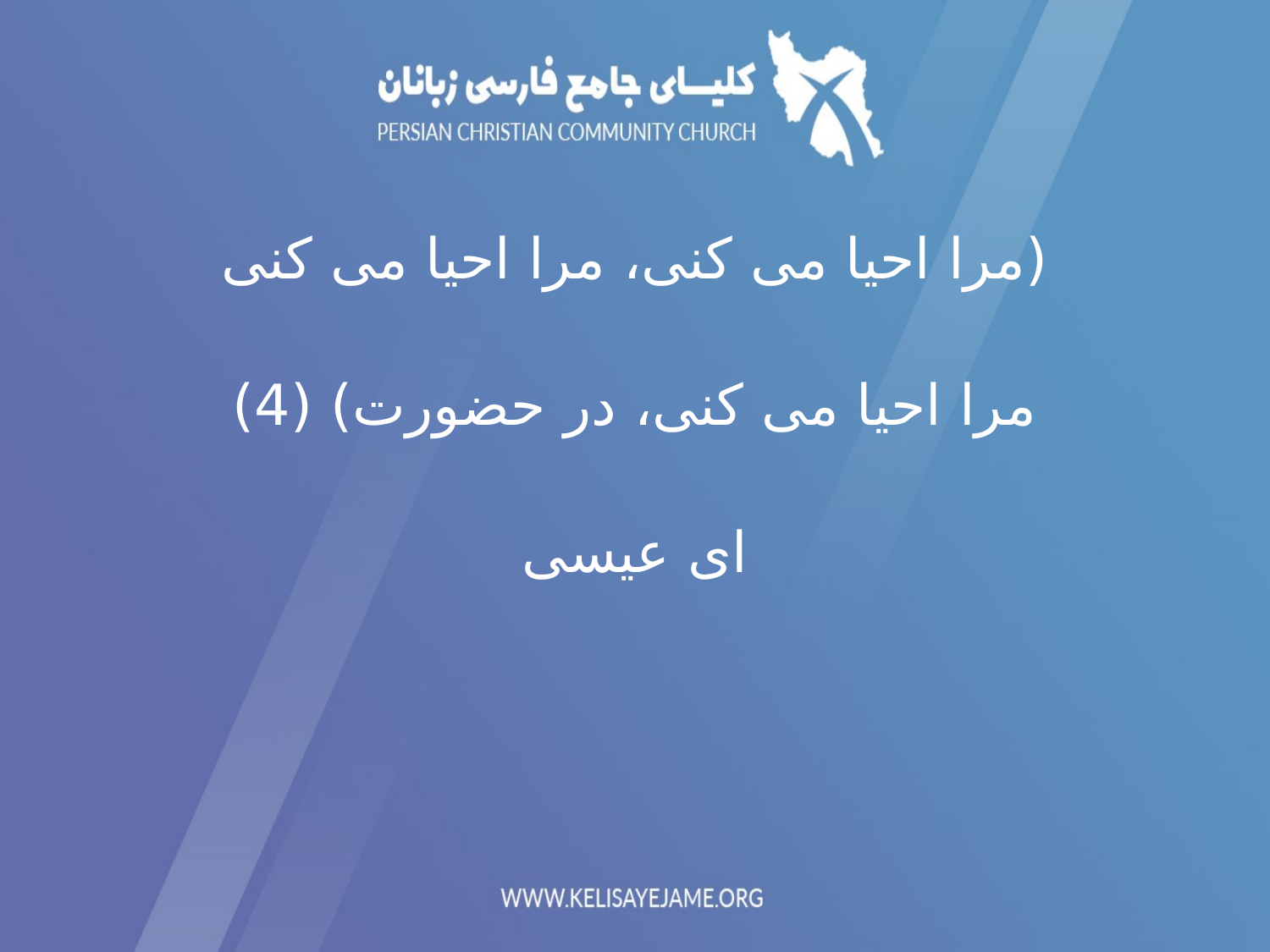

(مرا احیا می کنی، مرا احیا می کنی
مرا احیا می کنی، در حضورت) (4)
ای عیسی